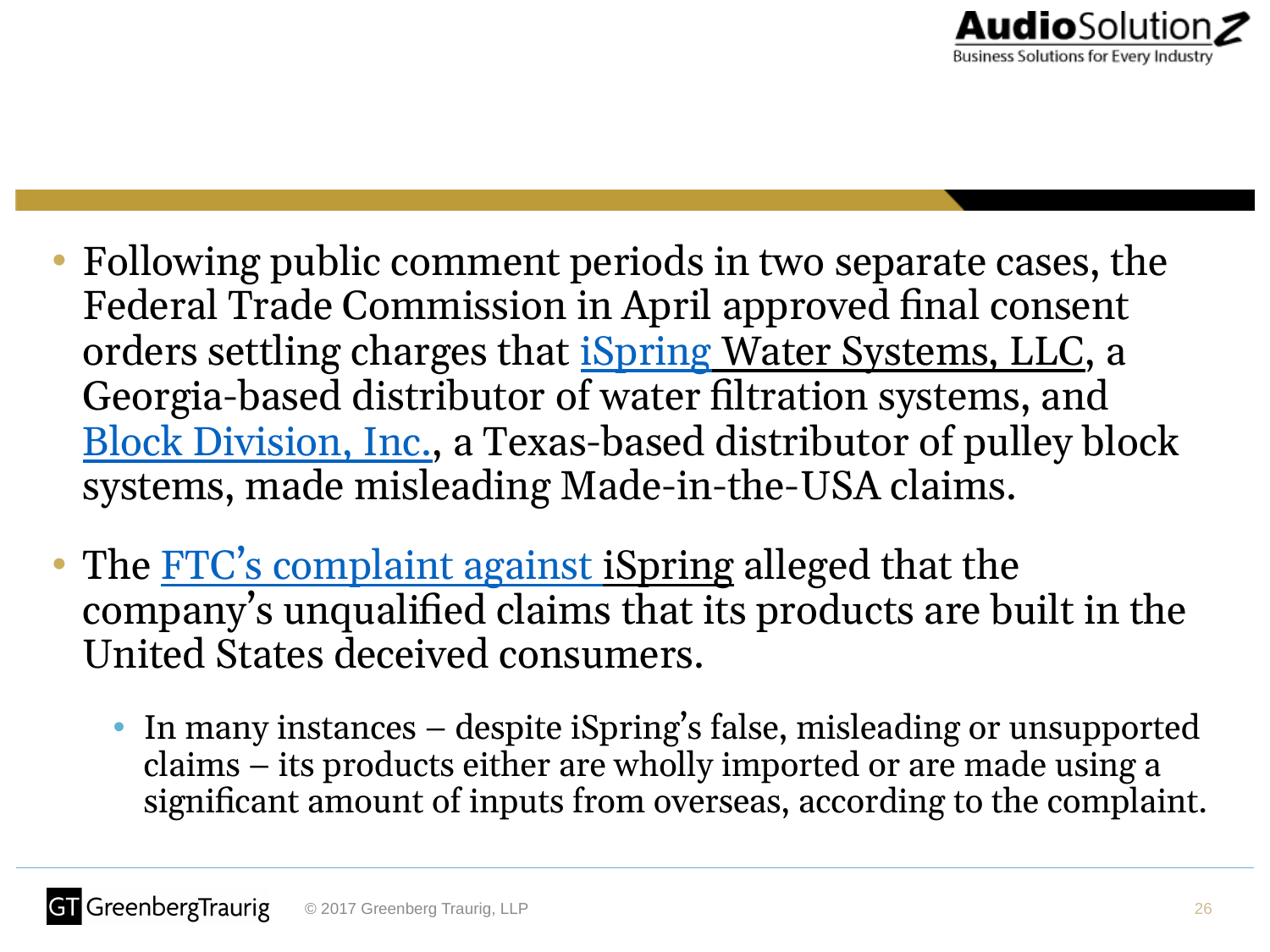

Following public comment periods in two separate cases, the Federal Trade Commission in April approved final consent orders settling charges that iSpring Water Systems, LLC, a Georgia-based distributor of water filtration systems, and Block Division, Inc., a Texas-based distributor of pulley block systems, made misleading Made-in-the-USA claims.
The FTC’s complaint against iSpring alleged that the company’s unqualified claims that its products are built in the United States deceived consumers.
In many instances – despite iSpring’s false, misleading or unsupported claims – its products either are wholly imported or are made using a significant amount of inputs from overseas, according to the complaint.
26